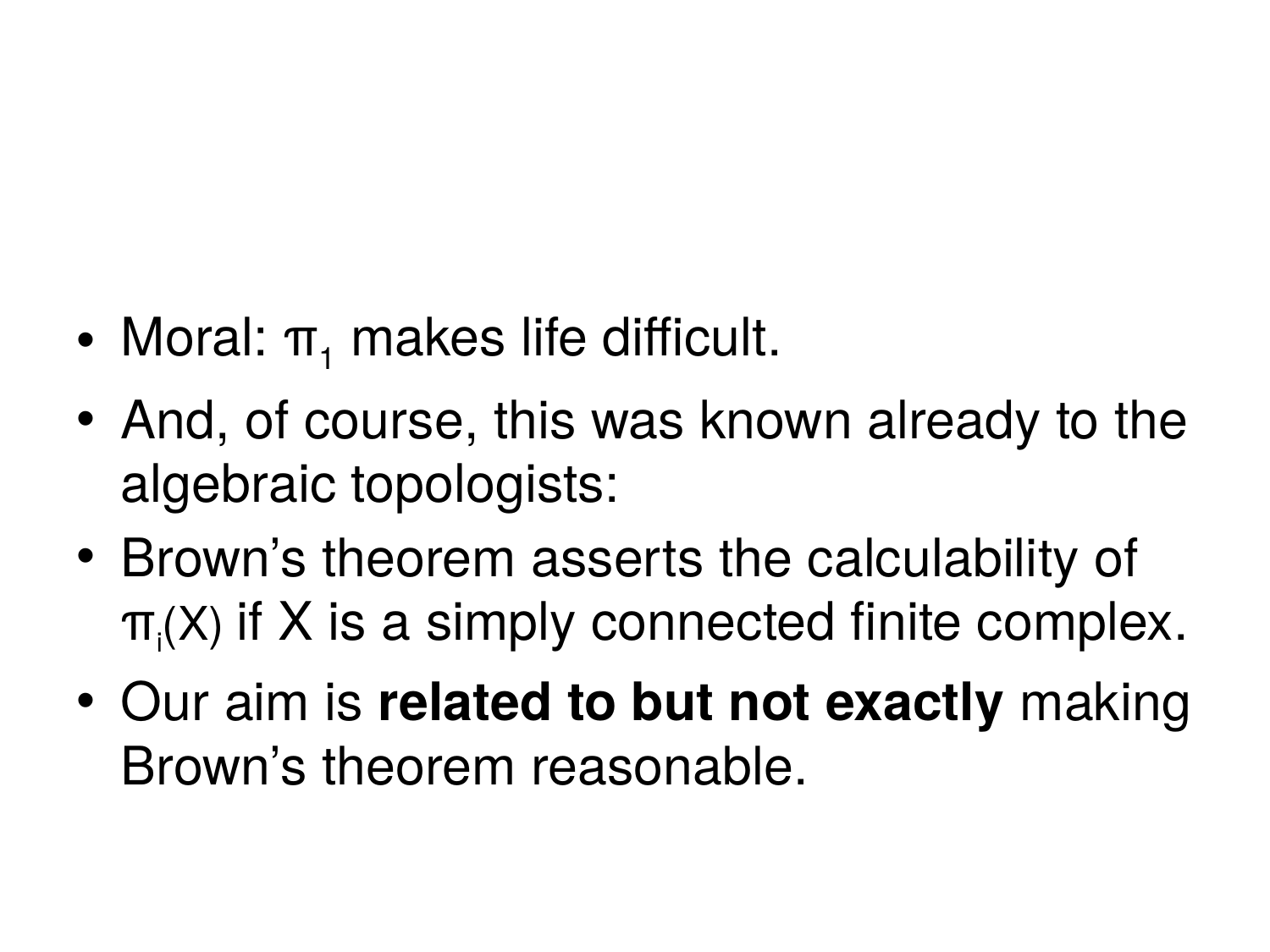

#

Moral: π1 makes life difficult.
And, of course, this was known already to the algebraic topologists:
Brown’s theorem asserts the calculability of πi(X) if X is a simply connected finite complex.
Our aim is related to but not exactly making Brown’s theorem reasonable.